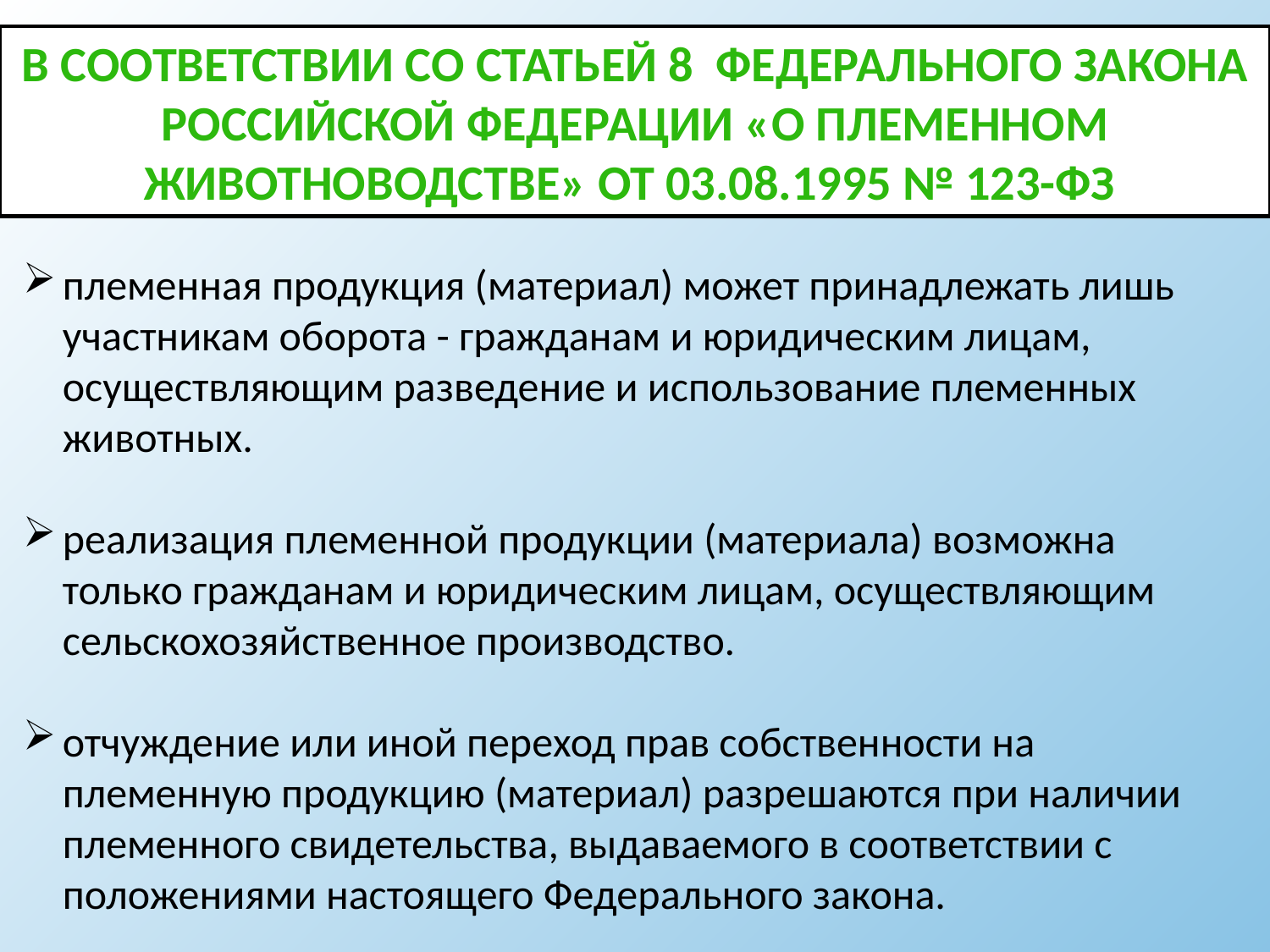

В соответствии со статьей 8  Федерального закона Российской Федерации «О племенном животноводстве» от 03.08.1995 № 123-ФЗ
племенная продукция (материал) может принадлежать лишь участникам оборота - гражданам и юридическим лицам, осуществляющим разведение и использование племенных животных.

реализация племенной продукции (материала) возможна только гражданам и юридическим лицам, осуществляющим сельскохозяйственное производство.

отчуждение или иной переход прав собственности на племенную продукцию (материал) разрешаются при наличии племенного свидетельства, выдаваемого в соответствии с положениями настоящего Федерального закона.